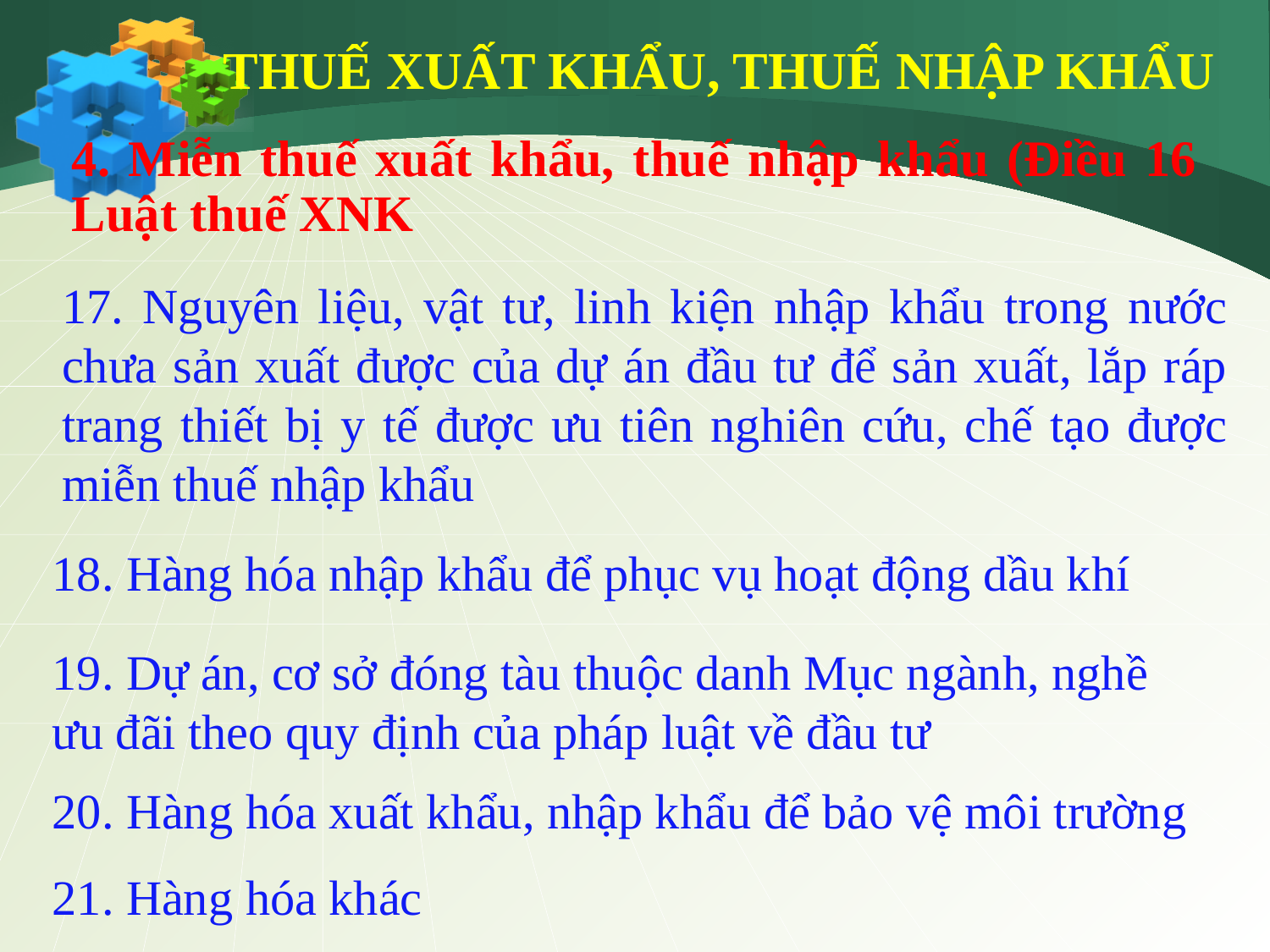

THUẾ XUẤT KHẨU, THUẾ NHẬP KHẨU
4. Miễn thuế xuất khẩu, thuế nhập khẩu (Điều 16 Luật thuế XNK
17. Nguyên liệu, vật tư, linh kiện nhập khẩu trong nước chưa sản xuất được của dự án đầu tư để sản xuất, lắp ráp trang thiết bị y tế được ưu tiên nghiên cứu, chế tạo được miễn thuế nhập khẩu
18. Hàng hóa nhập khẩu để phục vụ hoạt động dầu khí
19. Dự án, cơ sở đóng tàu thuộc danh Mục ngành, nghề ưu đãi theo quy định của pháp luật về đầu tư
20. Hàng hóa xuất khẩu, nhập khẩu để bảo vệ môi trường
21. Hàng hóa khác